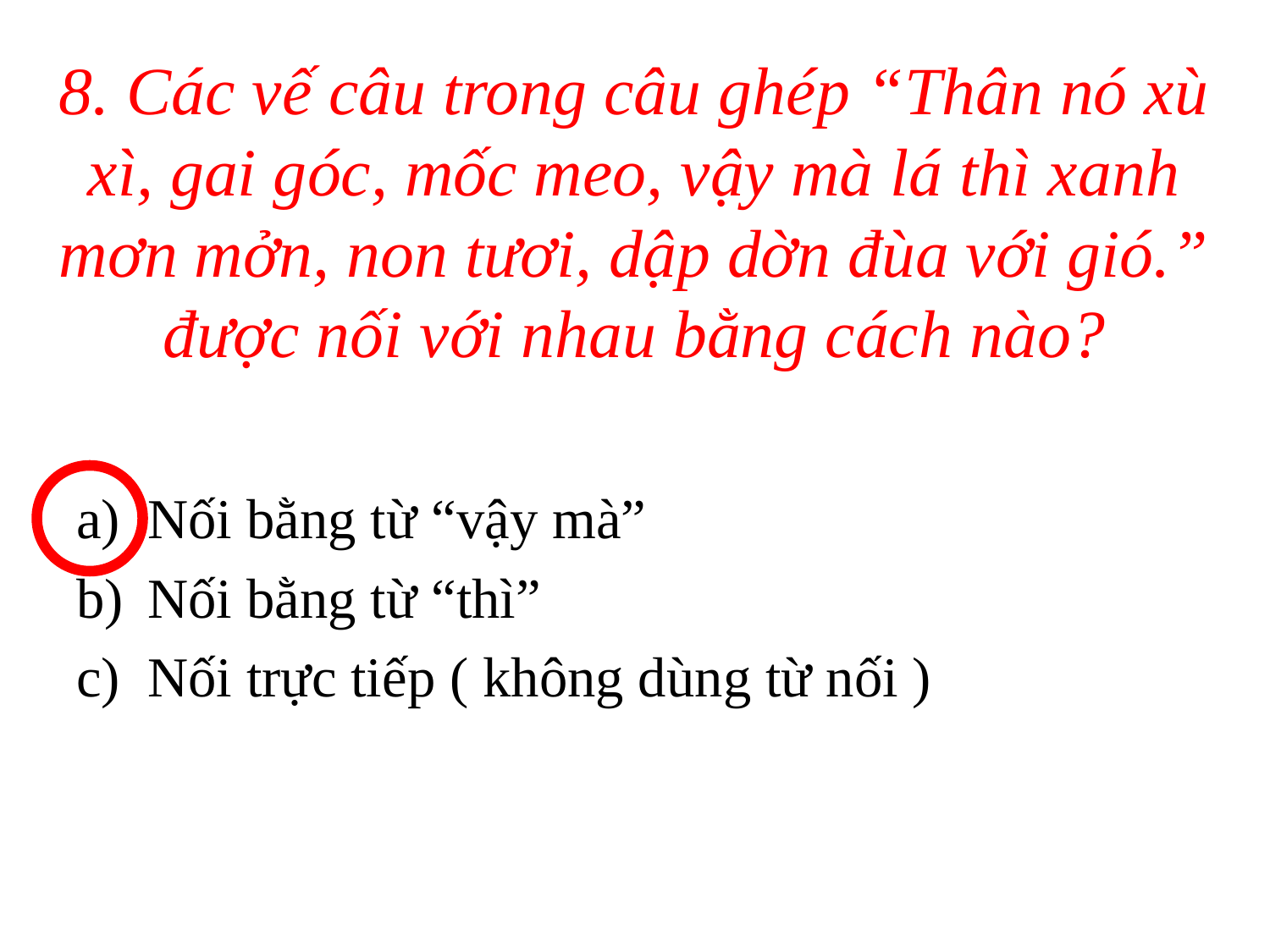

# 8. Các vế câu trong câu ghép “Thân nó xù xì, gai góc, mốc meo, vậy mà lá thì xanh mơn mởn, non tươi, dập dờn đùa với gió.” được nối với nhau bằng cách nào?

Nối bằng từ “vậy mà”
Nối bằng từ “thì”
Nối trực tiếp ( không dùng từ nối )